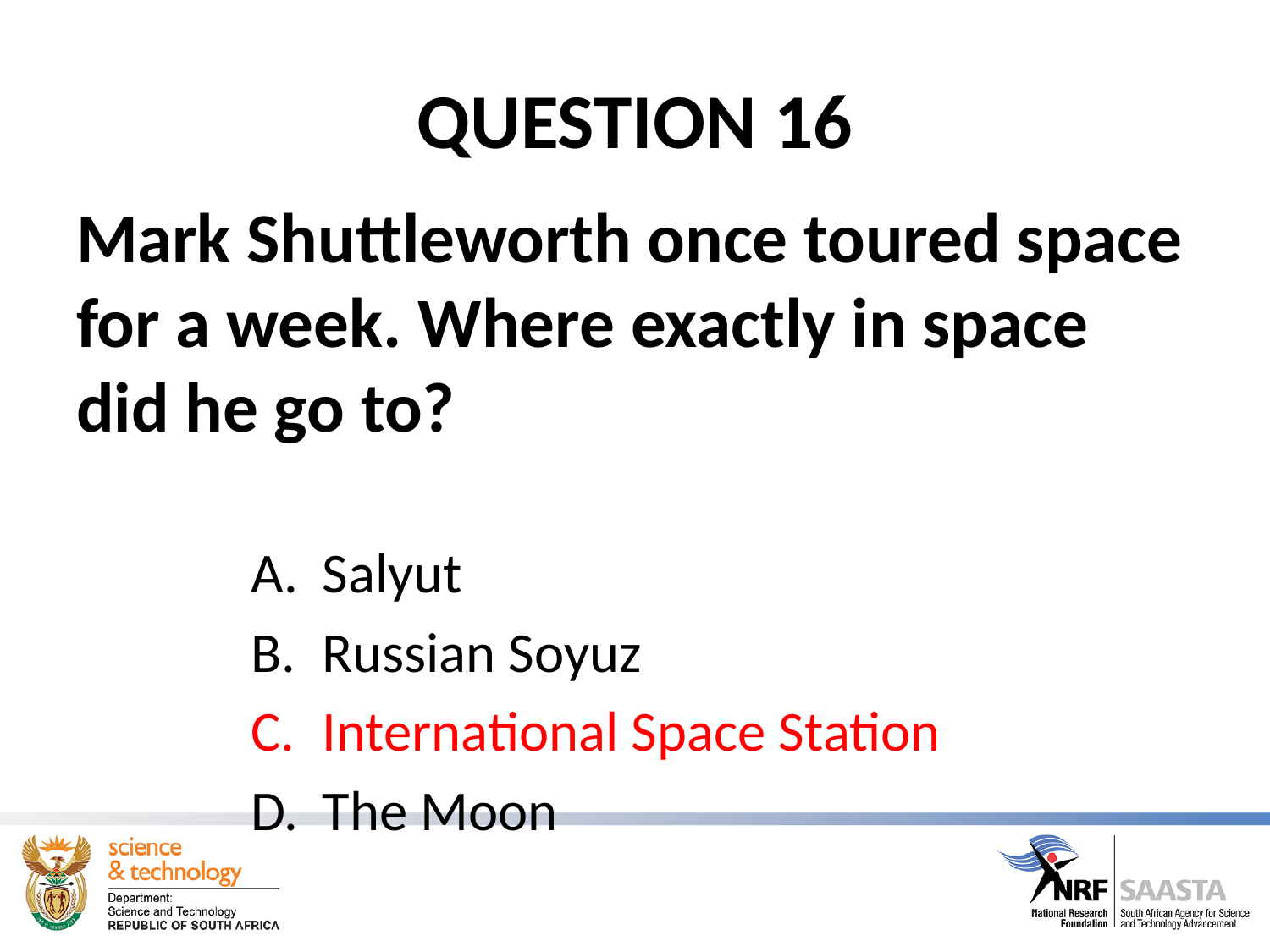

# QUESTION 16
Mark Shuttleworth once toured space for a week. Where exactly in space did he go to?

Salyut
Russian Soyuz
International Space Station
The Moon